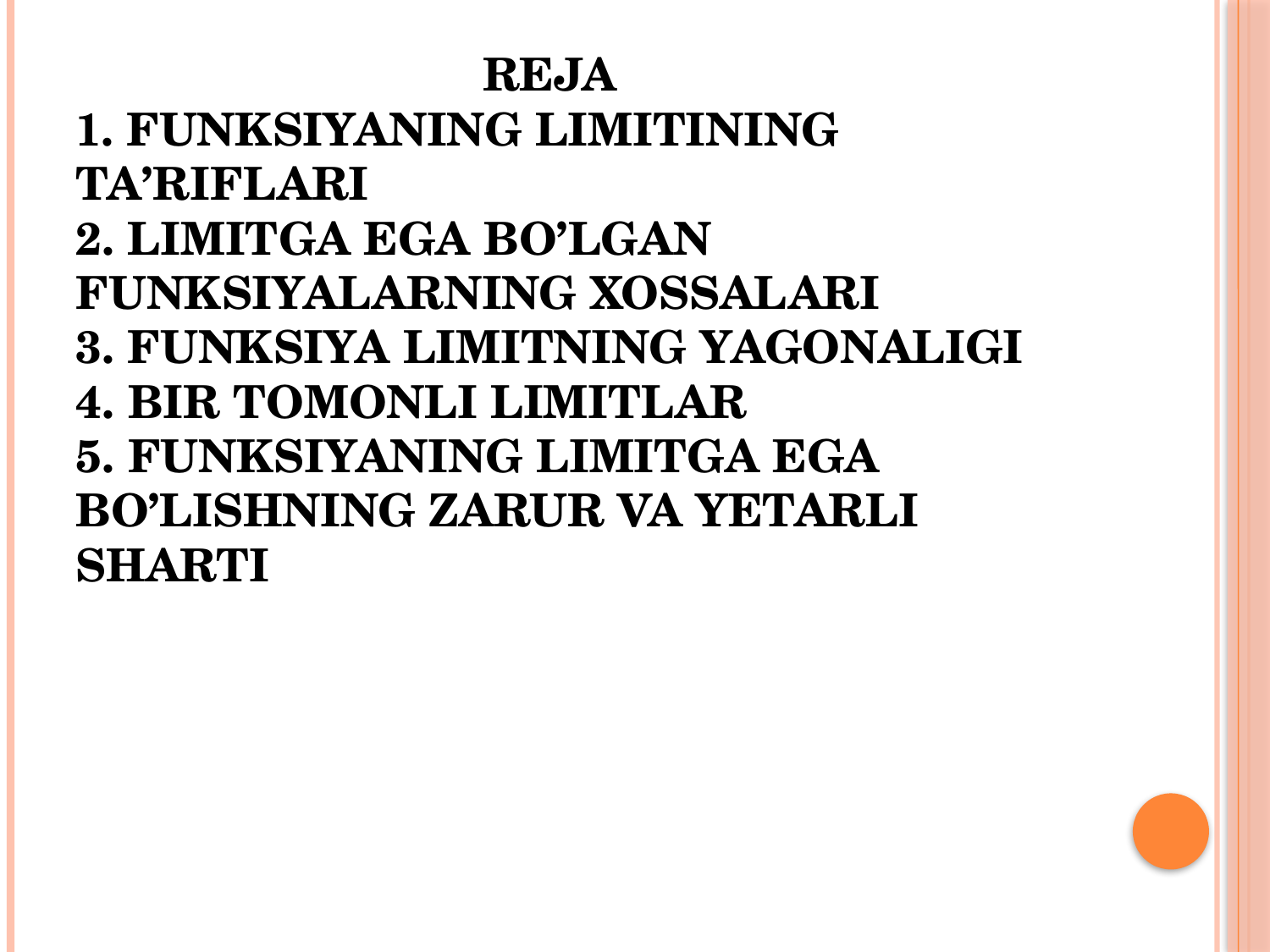

# REJA 1. Funksiyaning limitining ta’riflari 2. Limitga ega bo’lgan funksiyalarning xossalari 3. Funksiya limitning yagonaligi 4. Bir tomonli limitlar 5. Funksiyaning limitga ega bo’lishning zarur va yetarli sharti